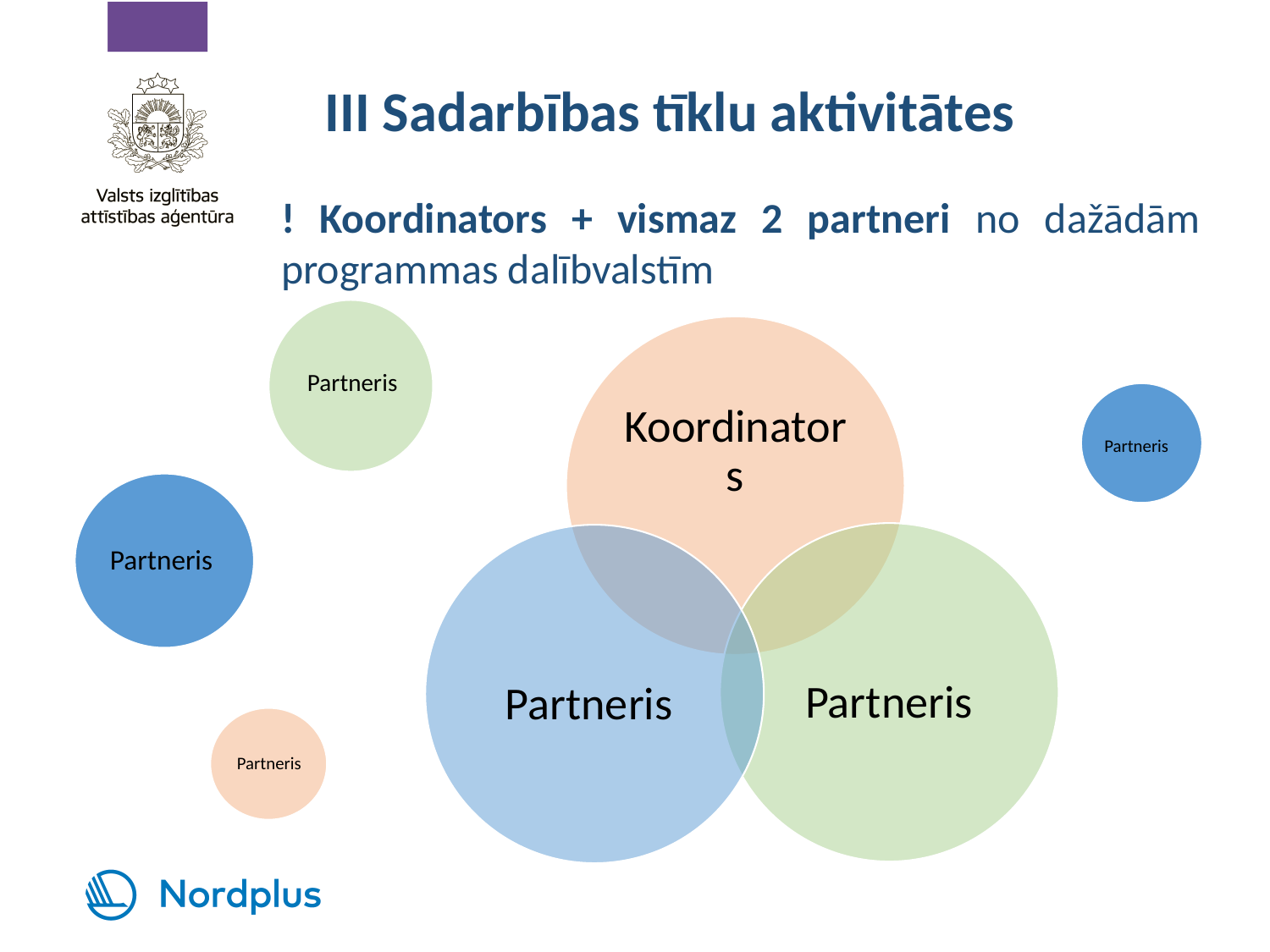

# III Sadarbības tīklu aktivitātes
! Koordinators + vismaz 2 partneri no dažādām programmas dalībvalstīm

Partneris
Koordinators
Partneris
Partneris

Partneris

Partneris

Partneris